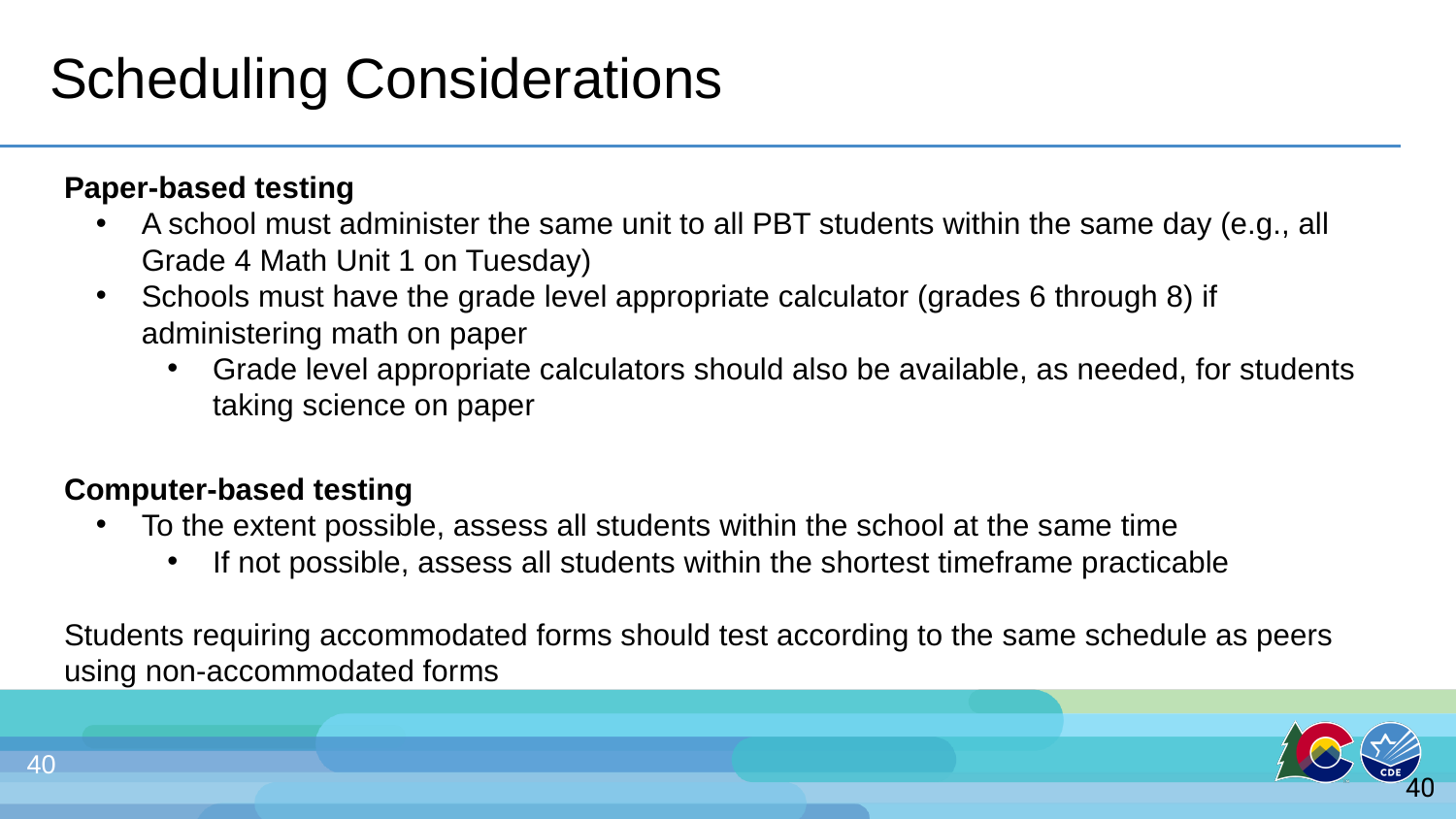

# Scheduling Considerations
Paper-based testing
A school must administer the same unit to all PBT students within the same day (e.g., all Grade 4 Math Unit 1 on Tuesday)
Schools must have the grade level appropriate calculator (grades 6 through 8) if administering math on paper
Grade level appropriate calculators should also be available, as needed, for students taking science on paper

Computer-based testing
To the extent possible, assess all students within the school at the same time
If not possible, assess all students within the shortest timeframe practicable

Students requiring accommodated forms should test according to the same schedule as peers using non-accommodated forms

40